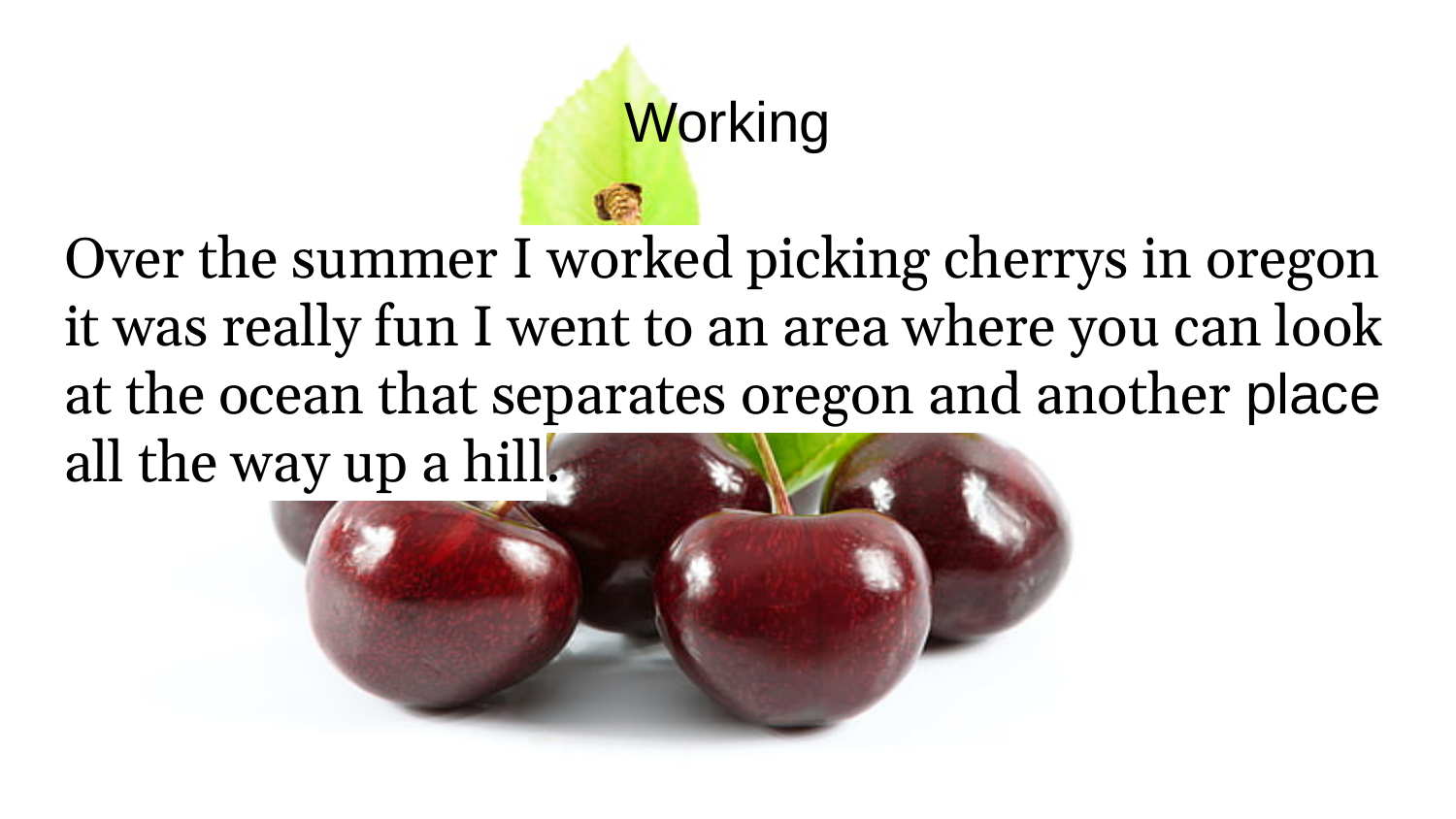

# Working

Over the summer I worked picking cherrys in oregon it was really fun I went to an area where you can look at the ocean that separates oregon and another place all the way up a hill.